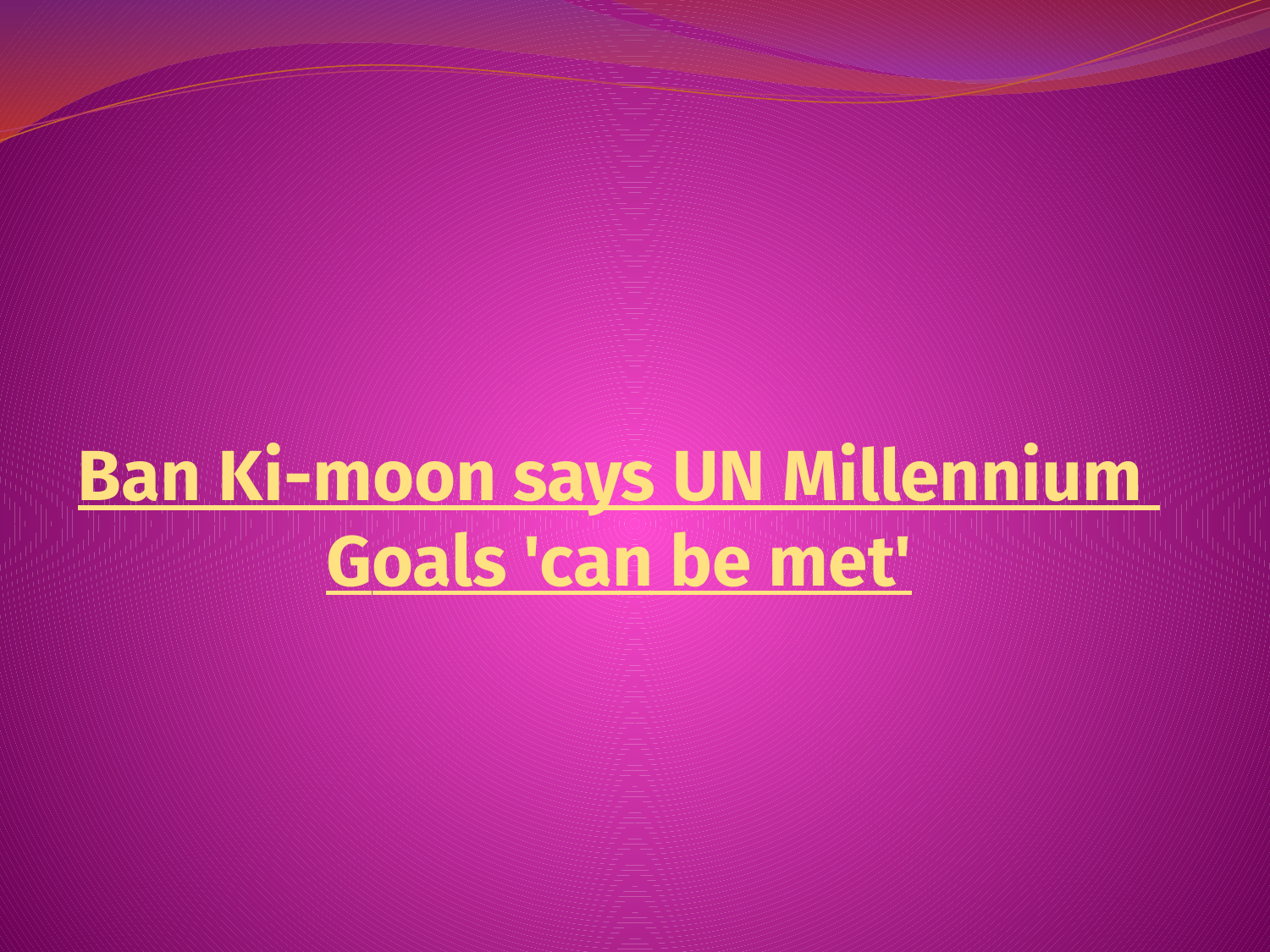

# Ban Ki-moon says UN Millennium Goals 'can be met'